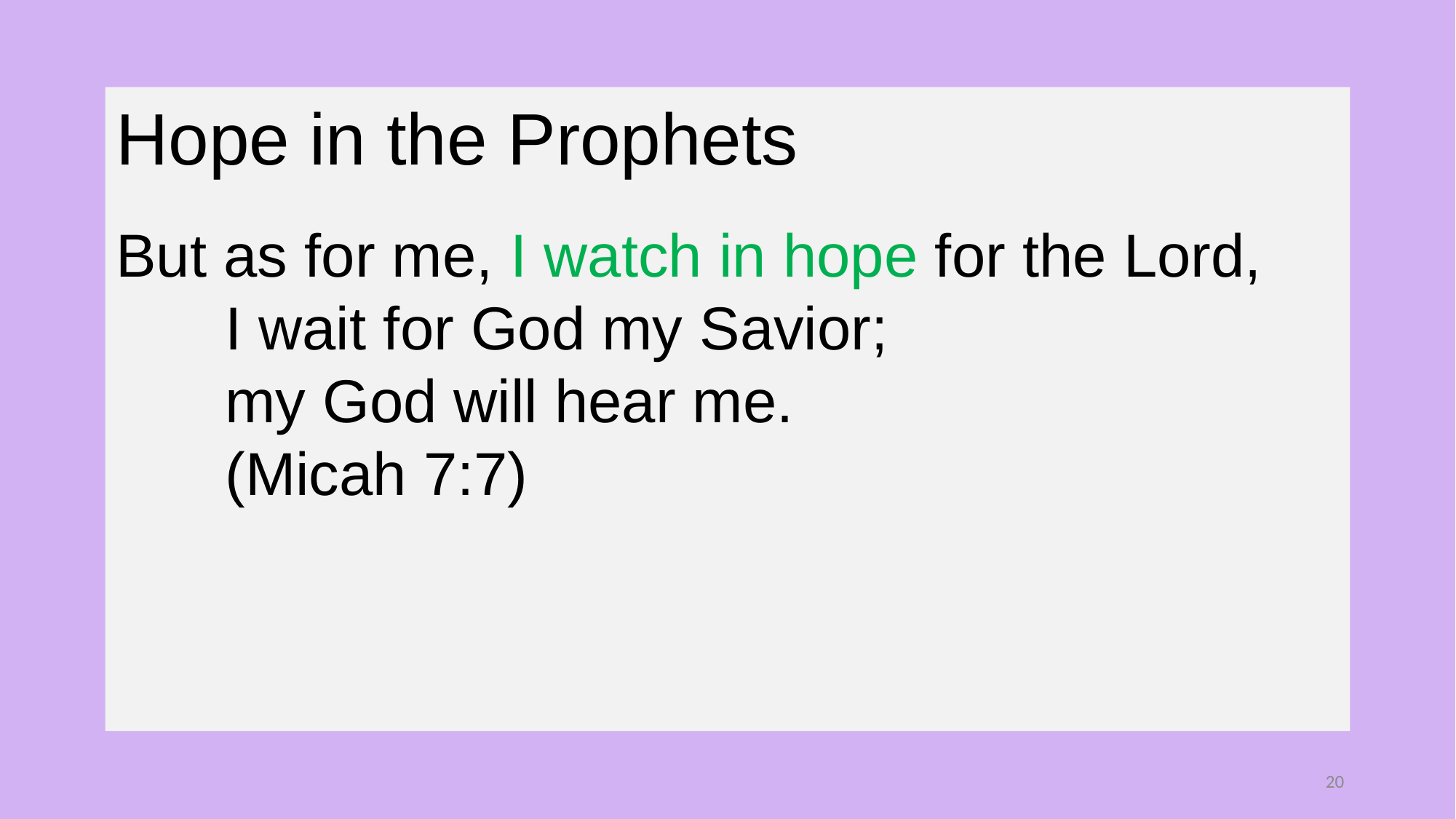

Hope in the Prophets

But as for me, I watch in hope for the Lord,
	I wait for God my Savior;
	my God will hear me.
	(Micah 7:7)

20